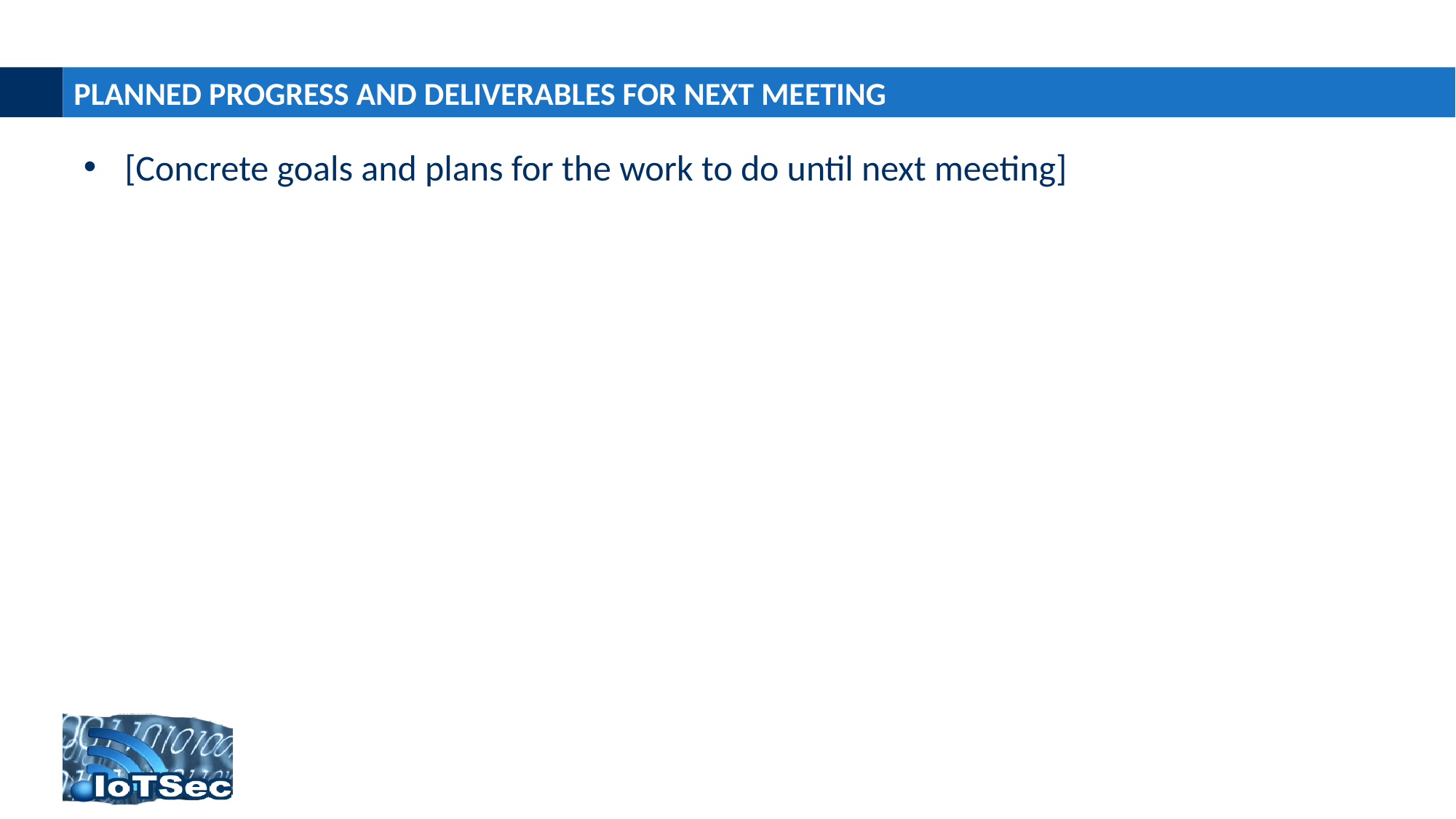

# Planned progress and deliverables for next meeting
[Concrete goals and plans for the work to do until next meeting]